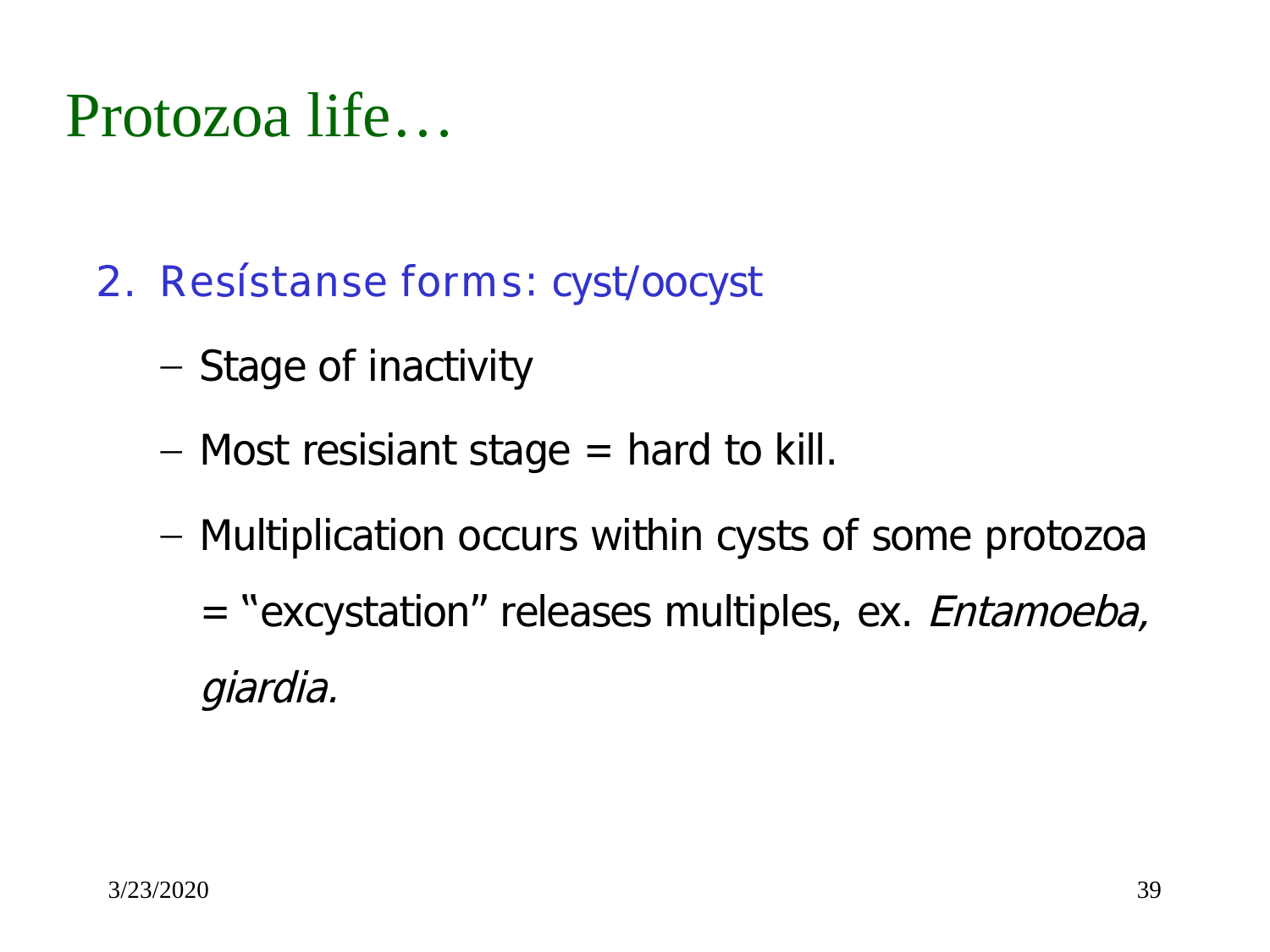

# Protozoa life…
Resístanse forms: cyst/oocyst
Stage of inactivity
Most resisiant stage = hard to kill.
Multiplication occurs within cysts of some protozoa = “excystation” releases multiples, ex. Entamoeba, giardia.

3/23/2020
39